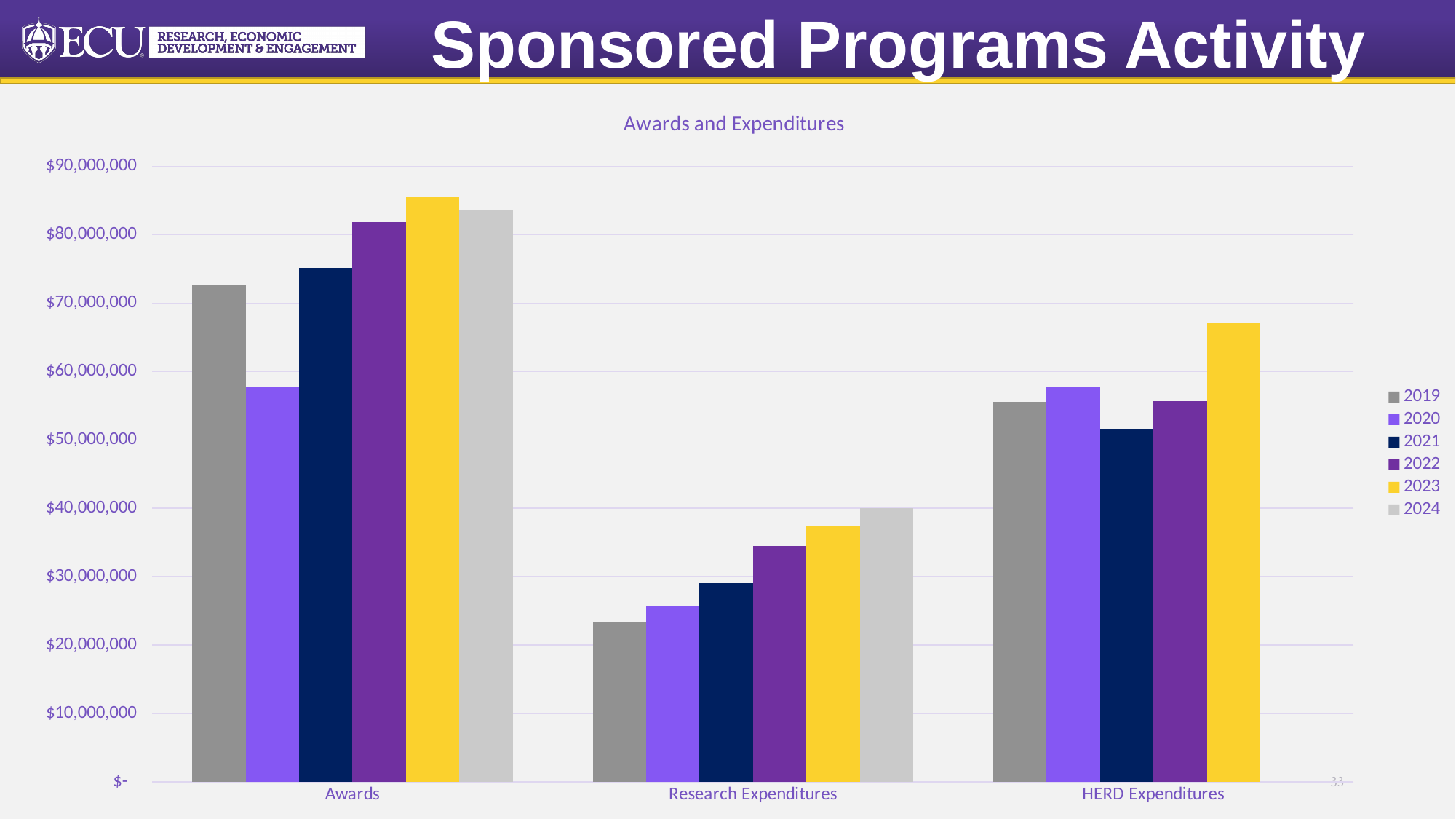

Sponsored Programs Activity

### Chart: Awards and Expenditures

| Category |  |  |  |  |  |  |
|---|---|---|---|---|---|---|
| Awards | 72588854.0 | 57684477.0 | 75162806.0 | 81831378.0 | 85583533.0 | 83680946.0 |
| Research Expenditures | 23314031.0 | 25633743.0 | 29041724.0 | 34522334.0 | 37447572.0 | 40023833.0 |
| HERD Expenditures | 55611000.0 | 57820000.0 | 51662000.0 | 55693000.0 | 67082000.0 | None |
33